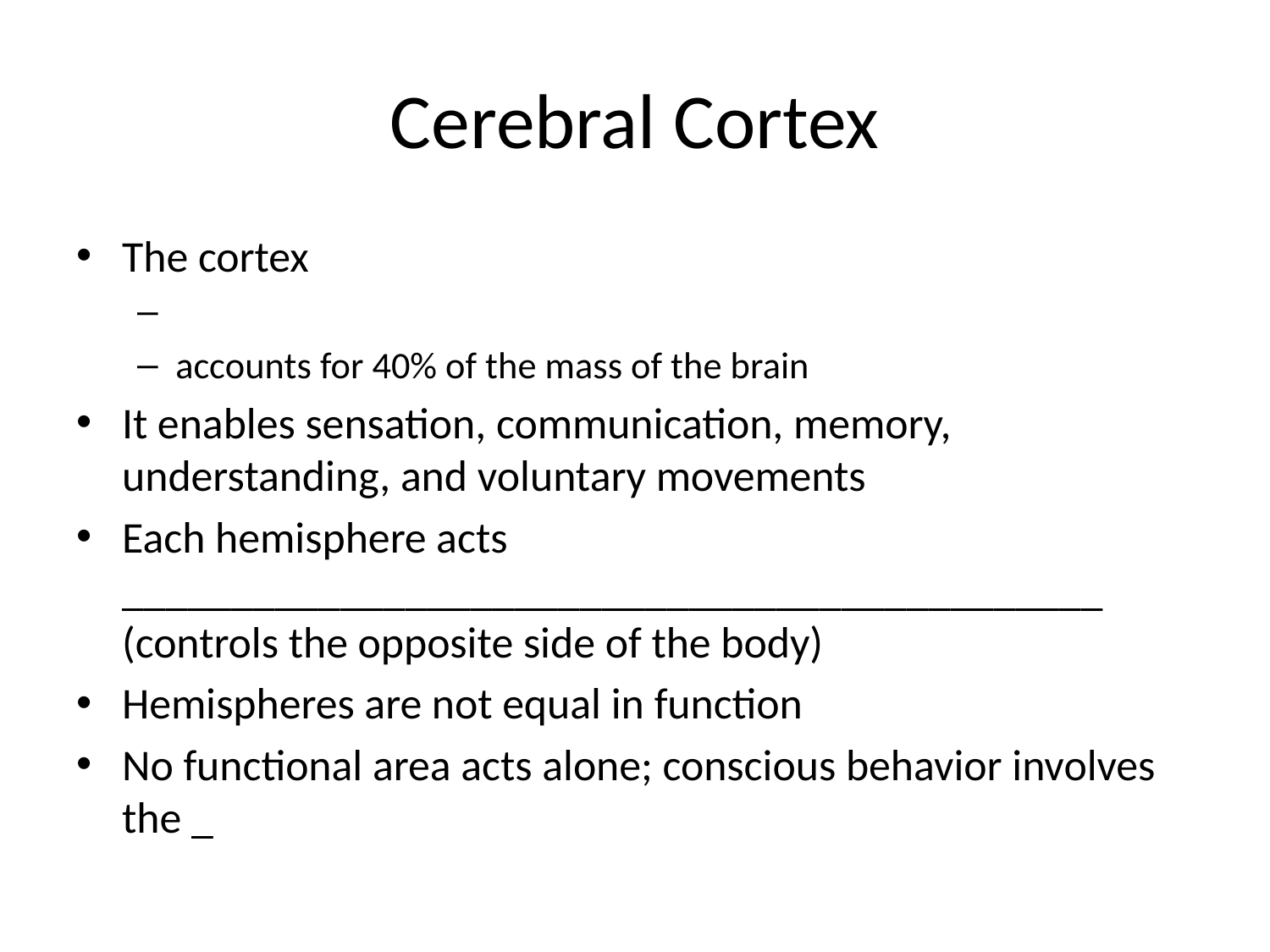

# Cerebral Cortex
The cortex

accounts for 40% of the mass of the brain
It enables sensation, communication, memory, understanding, and voluntary movements
Each hemisphere acts _____________________________________________ (controls the opposite side of the body)
Hemispheres are not equal in function
No functional area acts alone; conscious behavior involves the _